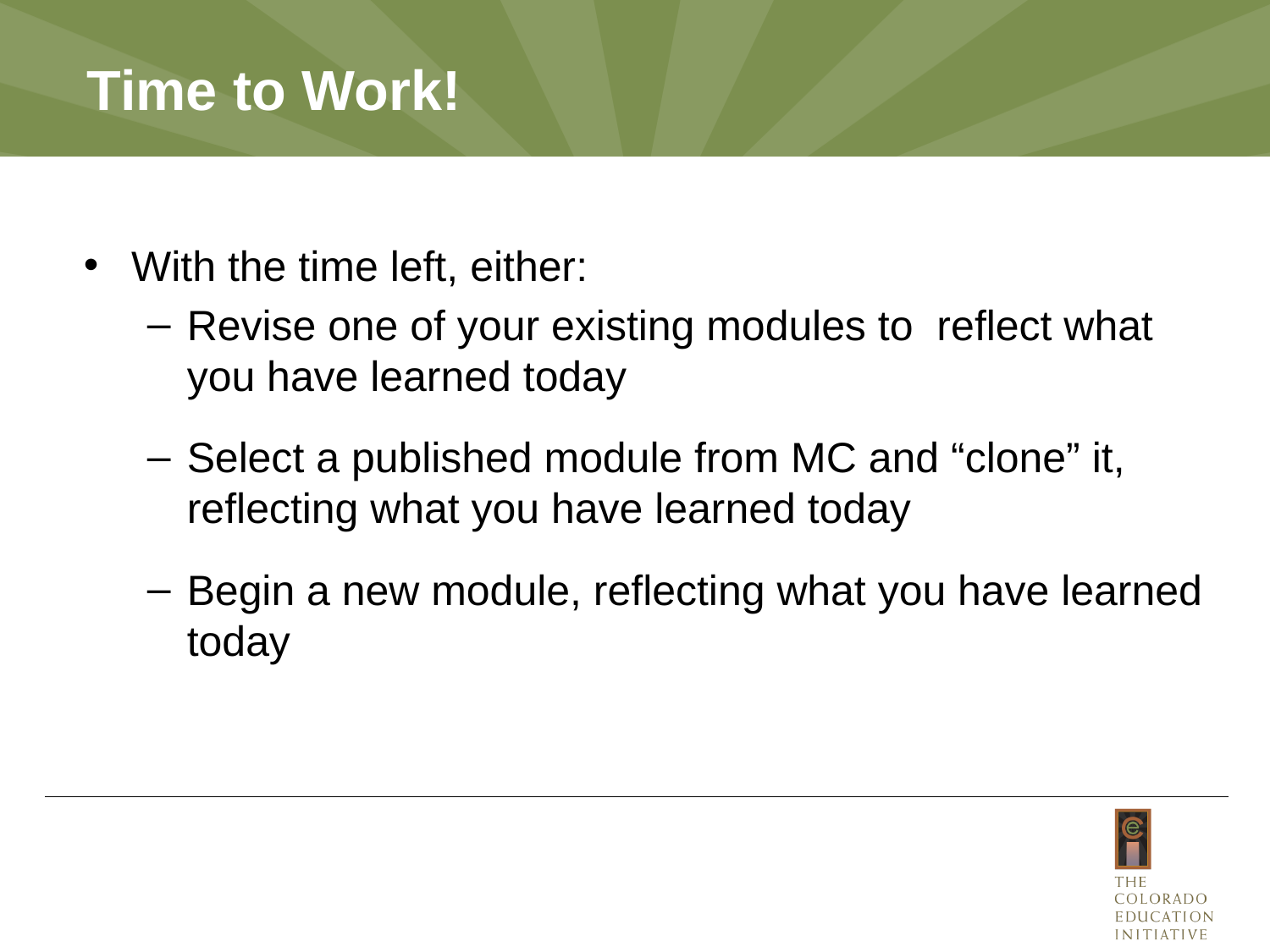

# Time to Work!
With the time left, either:
Revise one of your existing modules to  reflect what you have learned today

Select a published module from MC and “clone” it, reflecting what you have learned today

Begin a new module, reflecting what you have learned today